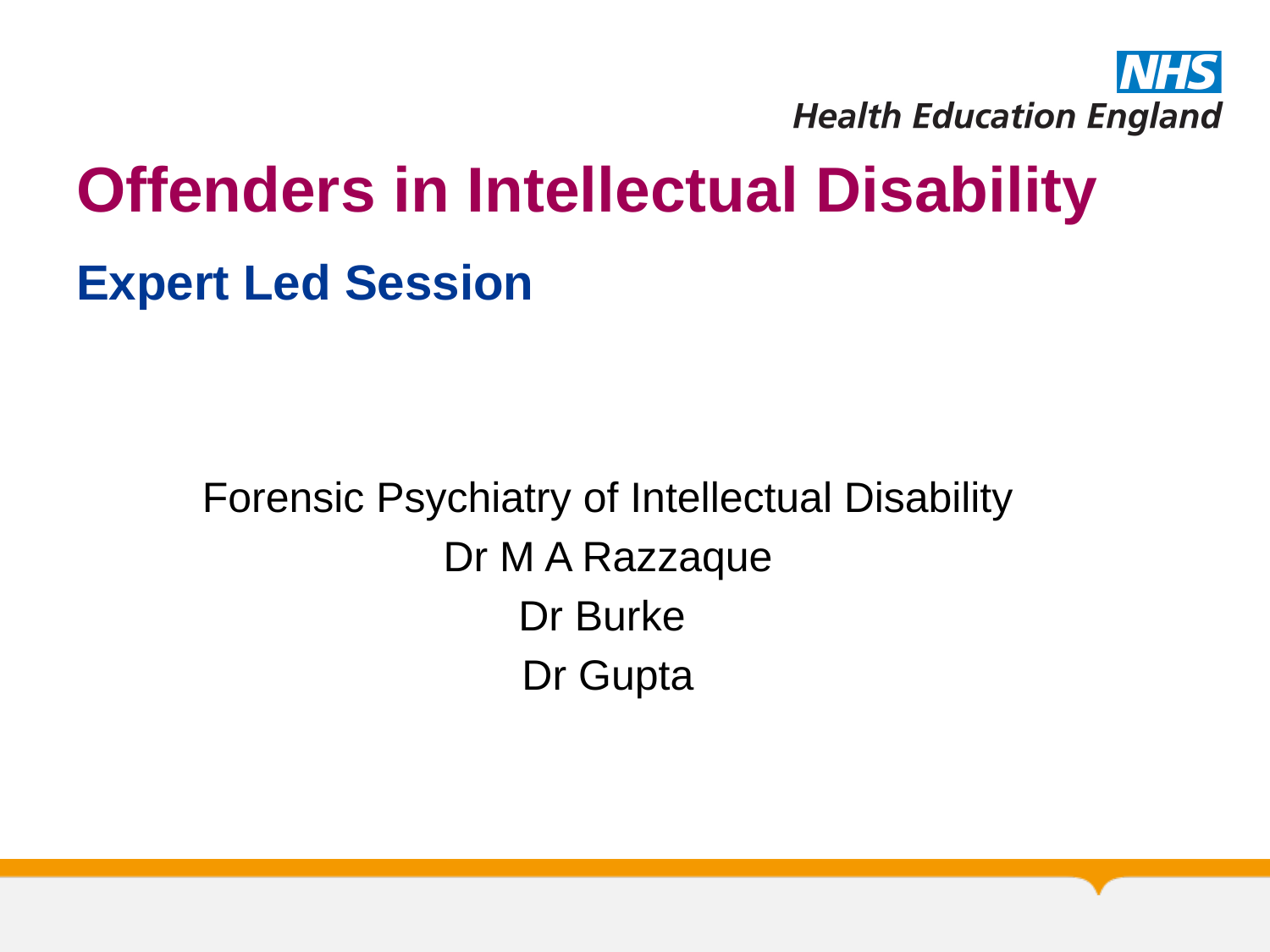

# Offenders in Intellectual Disability
Expert Led Session

Forensic Psychiatry of Intellectual Disability
Dr M A Razzaque
Dr Burke
Dr Gupta